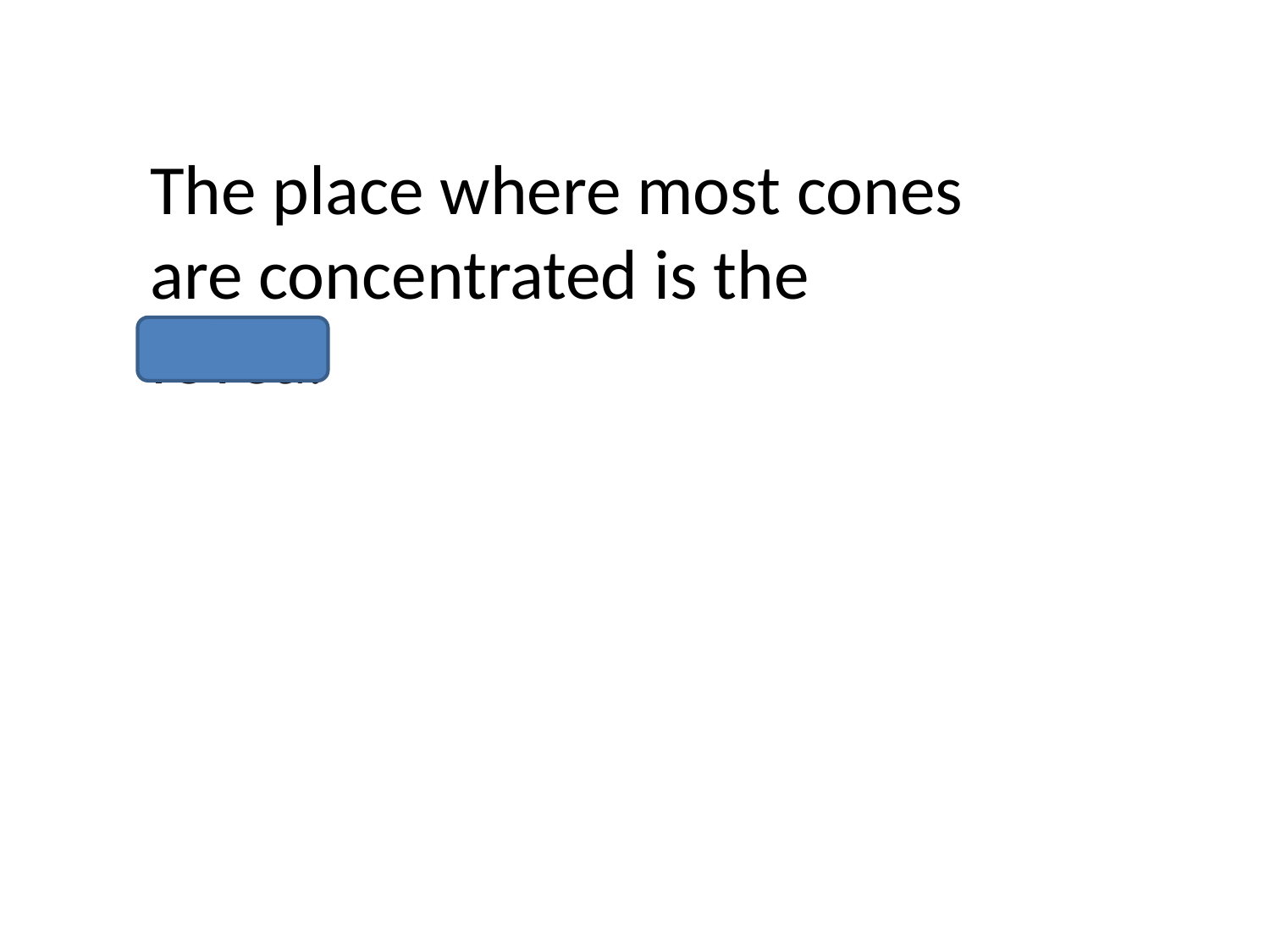

The place where most cones are concentrated is the fovea.